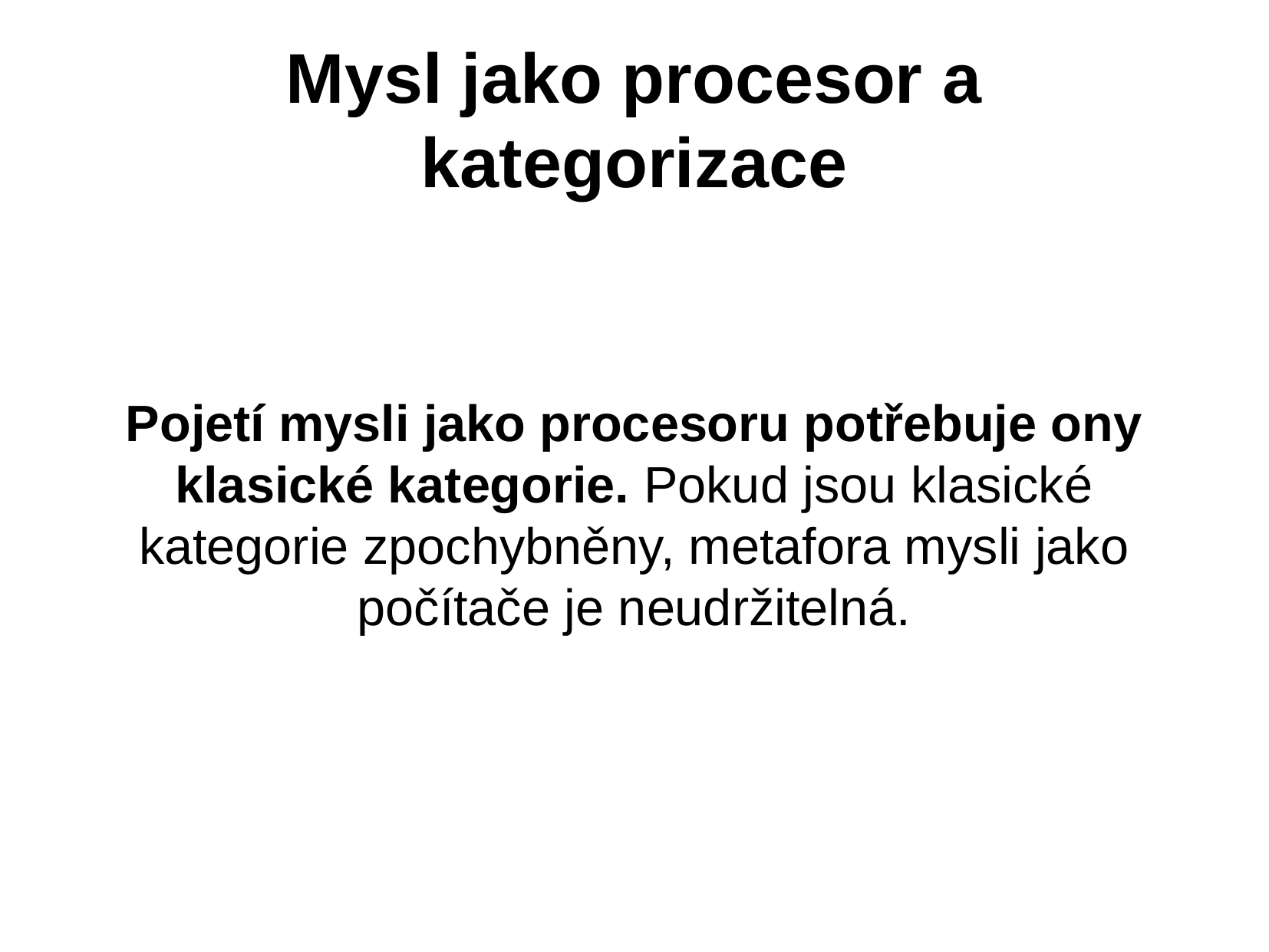

Mysl jako procesor a kategorizace

Pojetí mysli jako procesoru potřebuje ony klasické kategorie. Pokud jsou klasické kategorie zpochybněny, metafora mysli jako počítače je neudržitelná.